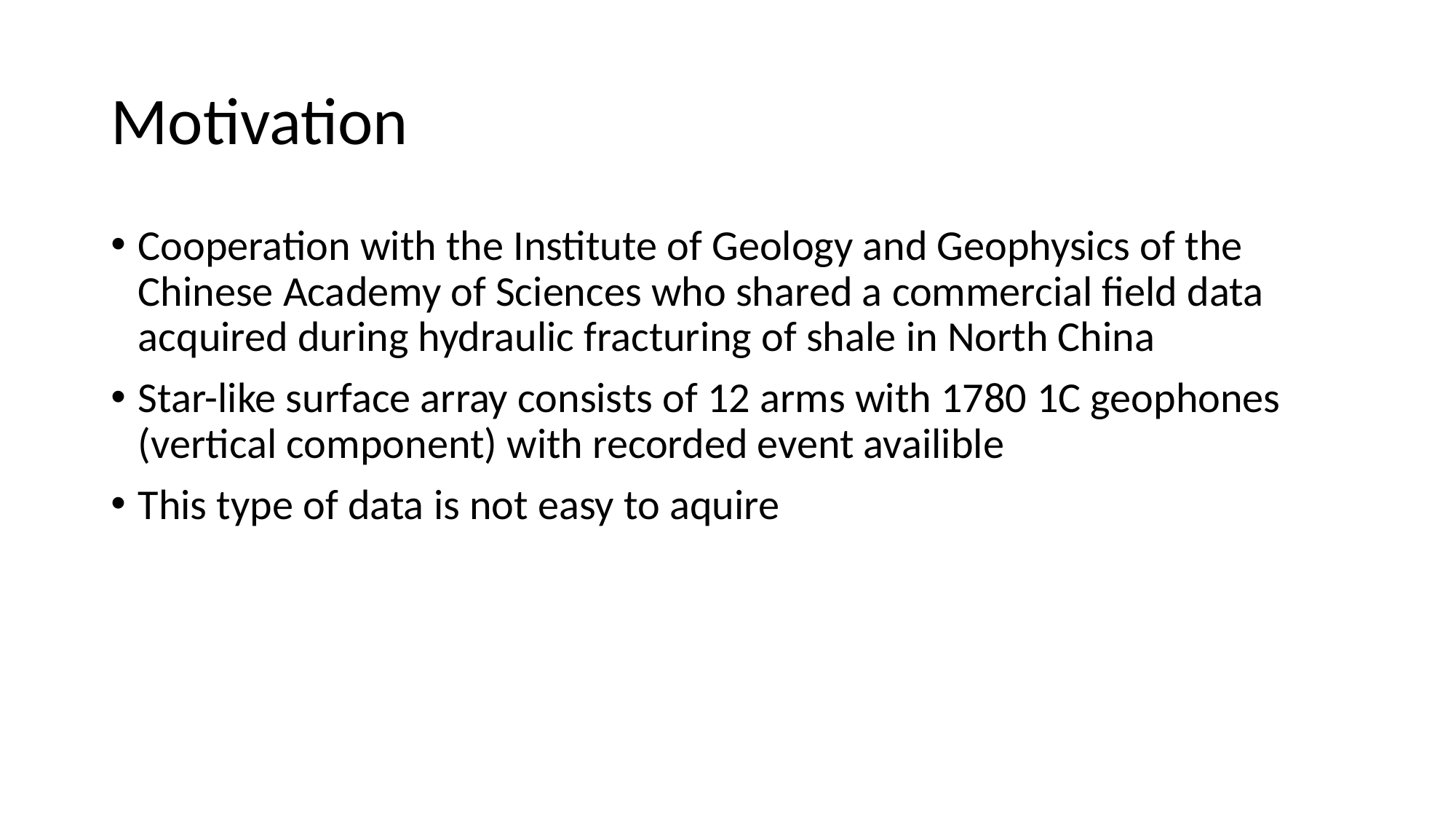

# Motivation
Cooperation with the Institute of Geology and Geophysics of the Chinese Academy of Sciences who shared a commercial field data acquired during hydraulic fracturing of shale in North China
Star-like surface array consists of 12 arms with 1780 1C geophones (vertical component) with recorded event availible
This type of data is not easy to aquire